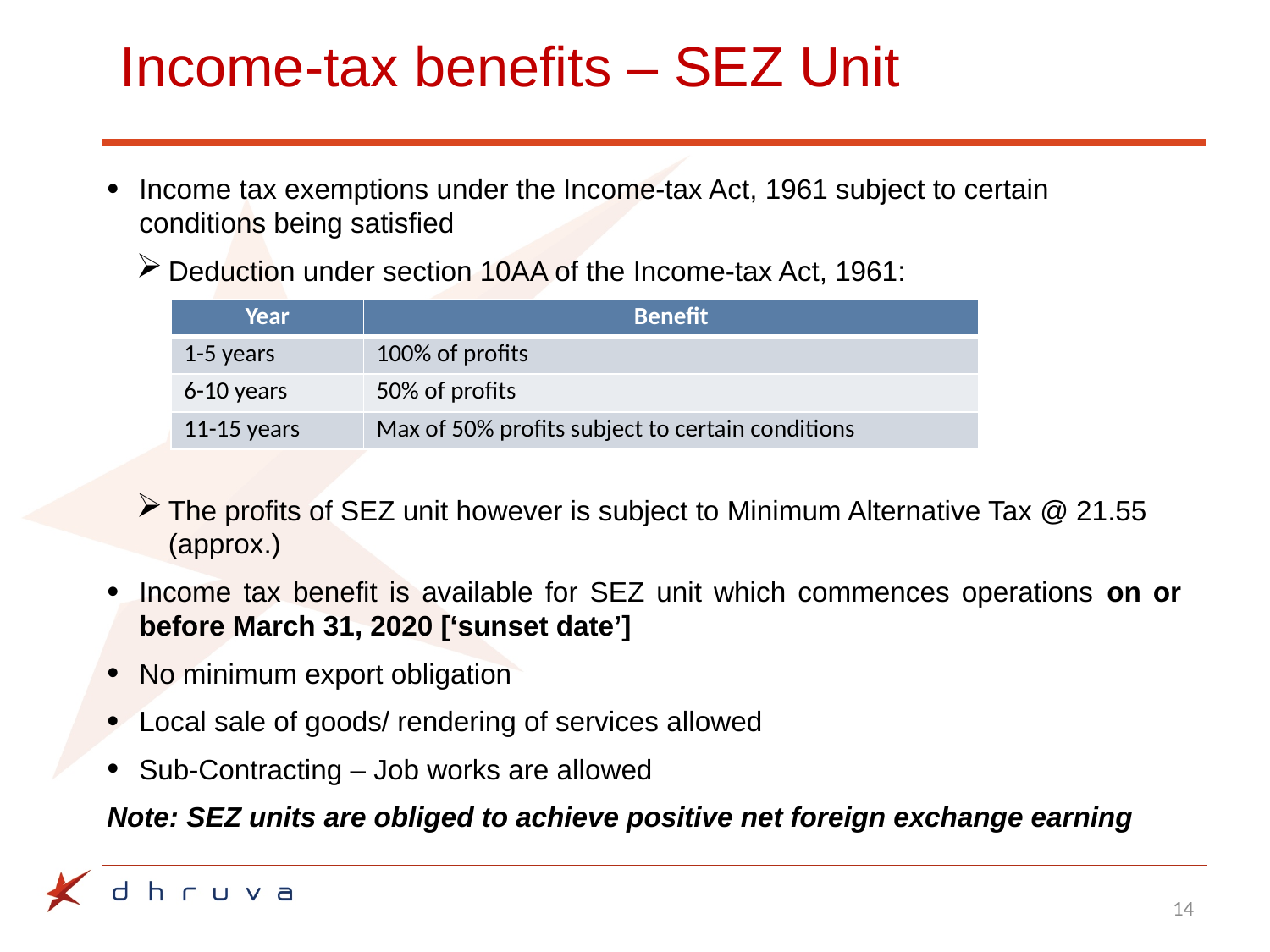

# Income-tax benefits – SEZ Unit
Income tax exemptions under the Income-tax Act, 1961 subject to certain conditions being satisfied
Deduction under section 10AA of the Income-tax Act, 1961:

The profits of SEZ unit however is subject to Minimum Alternative Tax @ 21.55 (approx.)
Income tax benefit is available for SEZ unit which commences operations on or before March 31, 2020 [‘sunset date’]
No minimum export obligation
Local sale of goods/ rendering of services allowed
Sub-Contracting – Job works are allowed
Note: SEZ units are obliged to achieve positive net foreign exchange earning
| Year | Benefit |
| --- | --- |
| 1-5 years | 100% of profits |
| 6-10 years | 50% of profits |
| 11-15 years | Max of 50% profits subject to certain conditions |
14